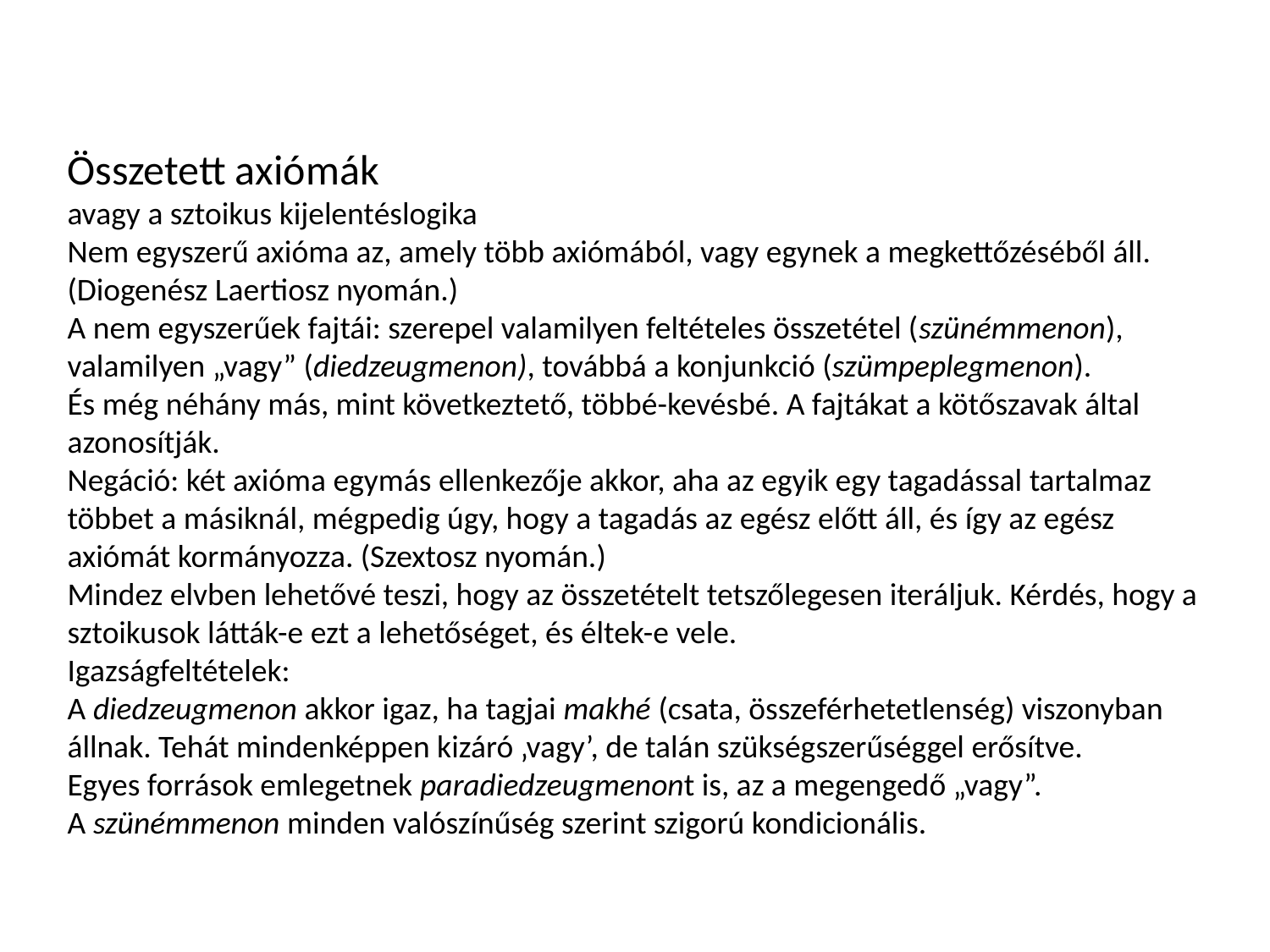

Összetett axiómák
avagy a sztoikus kijelentéslogika
Nem egyszerű axióma az, amely több axiómából, vagy egynek a megkettőzéséből áll.
(Diogenész Laertiosz nyomán.)
A nem egyszerűek fajtái: szerepel valamilyen feltételes összetétel (szünémmenon), valamilyen „vagy” (diedzeugmenon), továbbá a konjunkció (szümpeplegmenon).
És még néhány más, mint következtető, többé-kevésbé. A fajtákat a kötőszavak által azonosítják.
Negáció: két axióma egymás ellenkezője akkor, aha az egyik egy tagadással tartalmaz többet a másiknál, mégpedig úgy, hogy a tagadás az egész előtt áll, és így az egész axiómát kormányozza. (Szextosz nyomán.)
Mindez elvben lehetővé teszi, hogy az összetételt tetszőlegesen iteráljuk. Kérdés, hogy a sztoikusok látták-e ezt a lehetőséget, és éltek-e vele.
Igazságfeltételek:
A diedzeugmenon akkor igaz, ha tagjai makhé (csata, összeférhetetlenség) viszonyban állnak. Tehát mindenképpen kizáró ‚vagy’, de talán szükségszerűséggel erősítve.
Egyes források emlegetnek paradiedzeugmenont is, az a megengedő „vagy”.
A szünémmenon minden valószínűség szerint szigorú kondicionális.